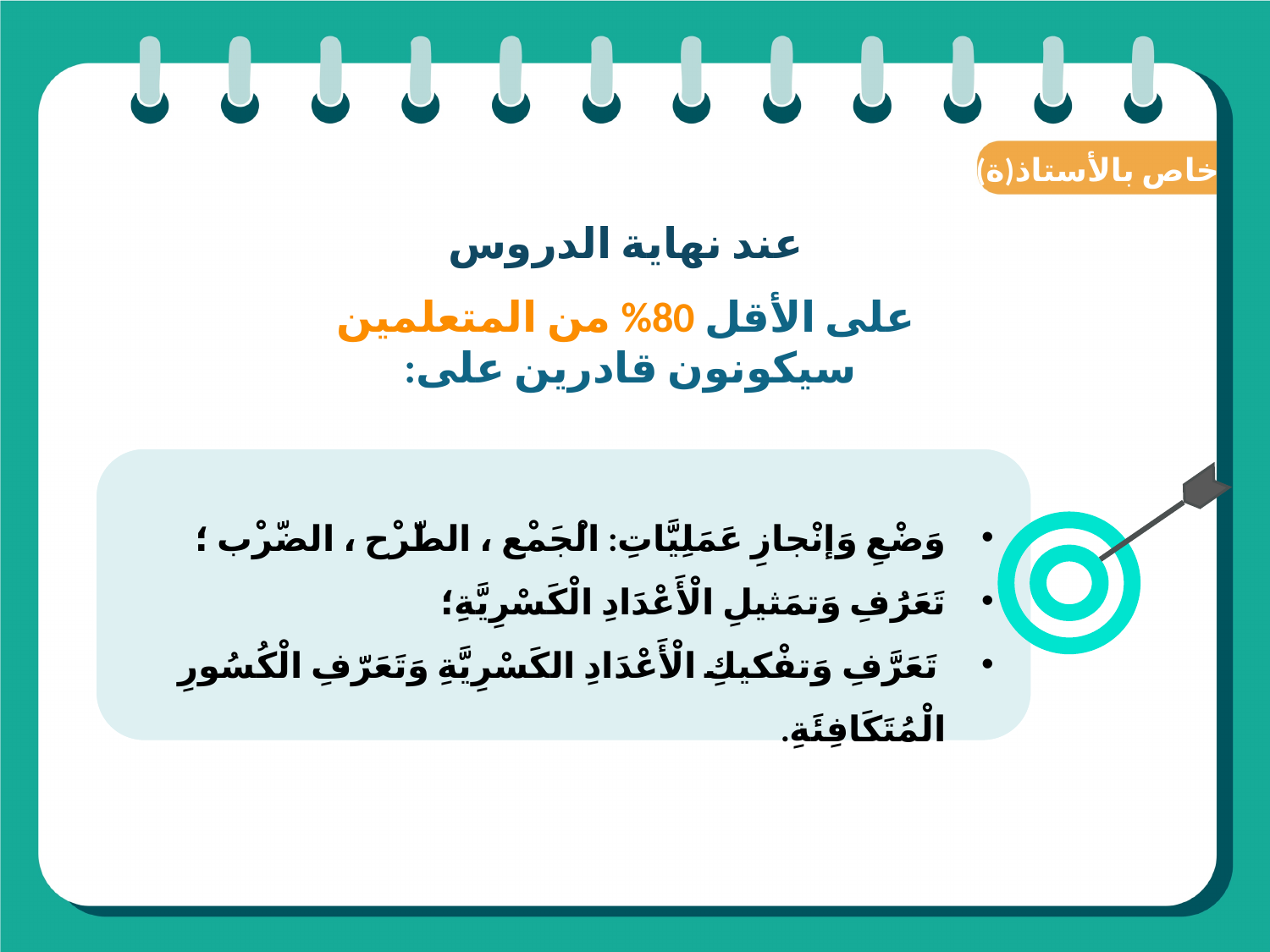

(ة)خاص بالأستاذ
عند نهاية الدروس
على الأقل 80% من المتعلمين سيكونون قادرين على:

وَضْعِ وَإنْجازِ عَمَلِيَّاتِ: الْجَمْع ، الطّرْح ، الضّرْب ؛
تَعَرَُفِ وَتمَثيلِ الْأَعْدَادِ الْكَسْرِيَّةِ؛
 تَعَرَّفِ وَتفْكيكِ الْأَعْدَادِ الكَسْرِيَّةِ وَتَعَرّفِ الْكُسُورِ الْمُتَكَافِئَةِ.